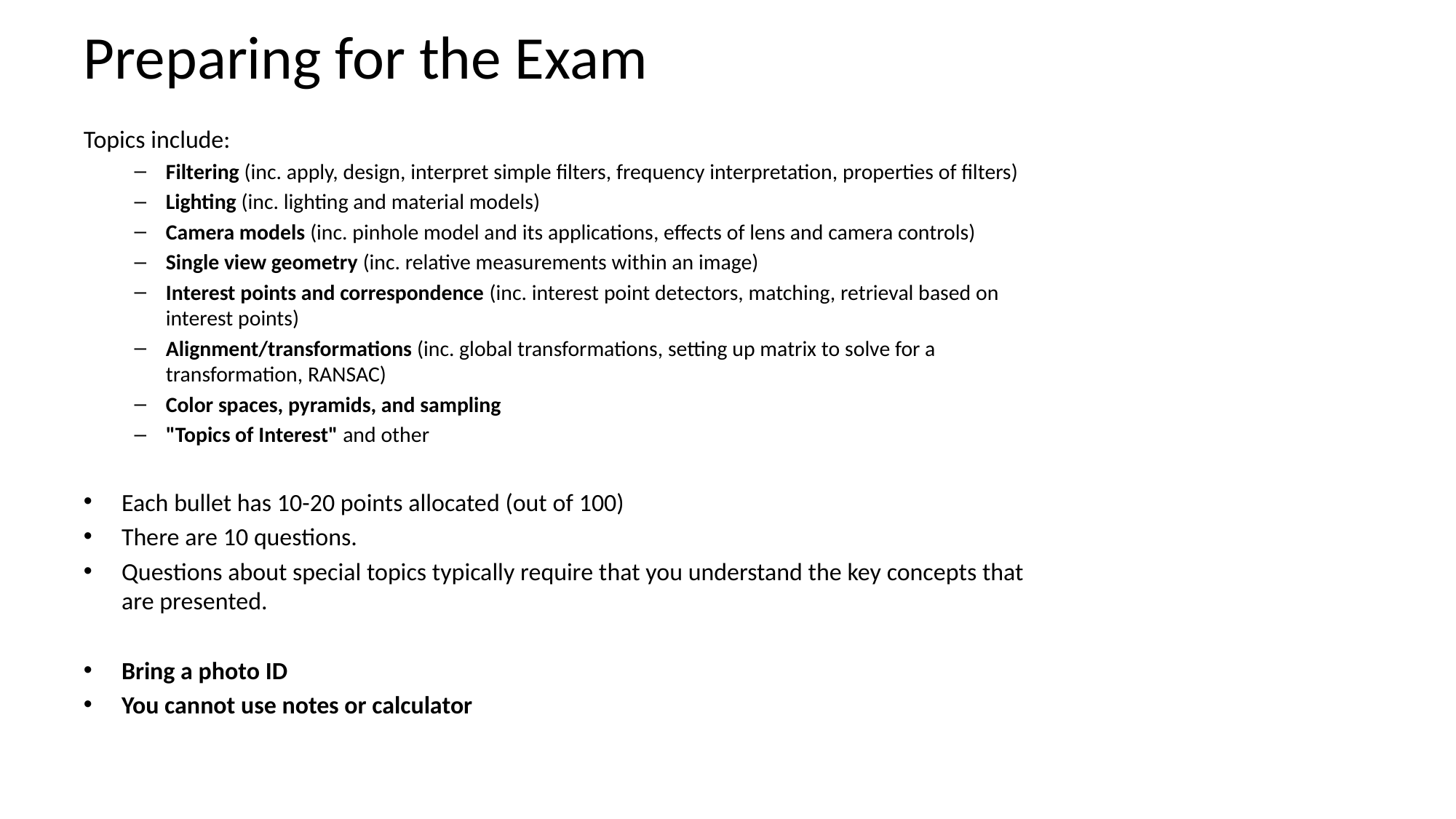

# Preparing for the Exam
Topics include:
Filtering (inc. apply, design, interpret simple filters, frequency interpretation, properties of filters)
Lighting (inc. lighting and material models)
Camera models (inc. pinhole model and its applications, effects of lens and camera controls)
Single view geometry (inc. relative measurements within an image)
Interest points and correspondence (inc. interest point detectors, matching, retrieval based on interest points)
Alignment/transformations (inc. global transformations, setting up matrix to solve for a transformation, RANSAC)
Color spaces, pyramids, and sampling
"Topics of Interest" and other

Each bullet has 10-20 points allocated (out of 100)
There are 10 questions.
Questions about special topics typically require that you understand the key concepts that are presented.

Bring a photo ID
You cannot use notes or calculator